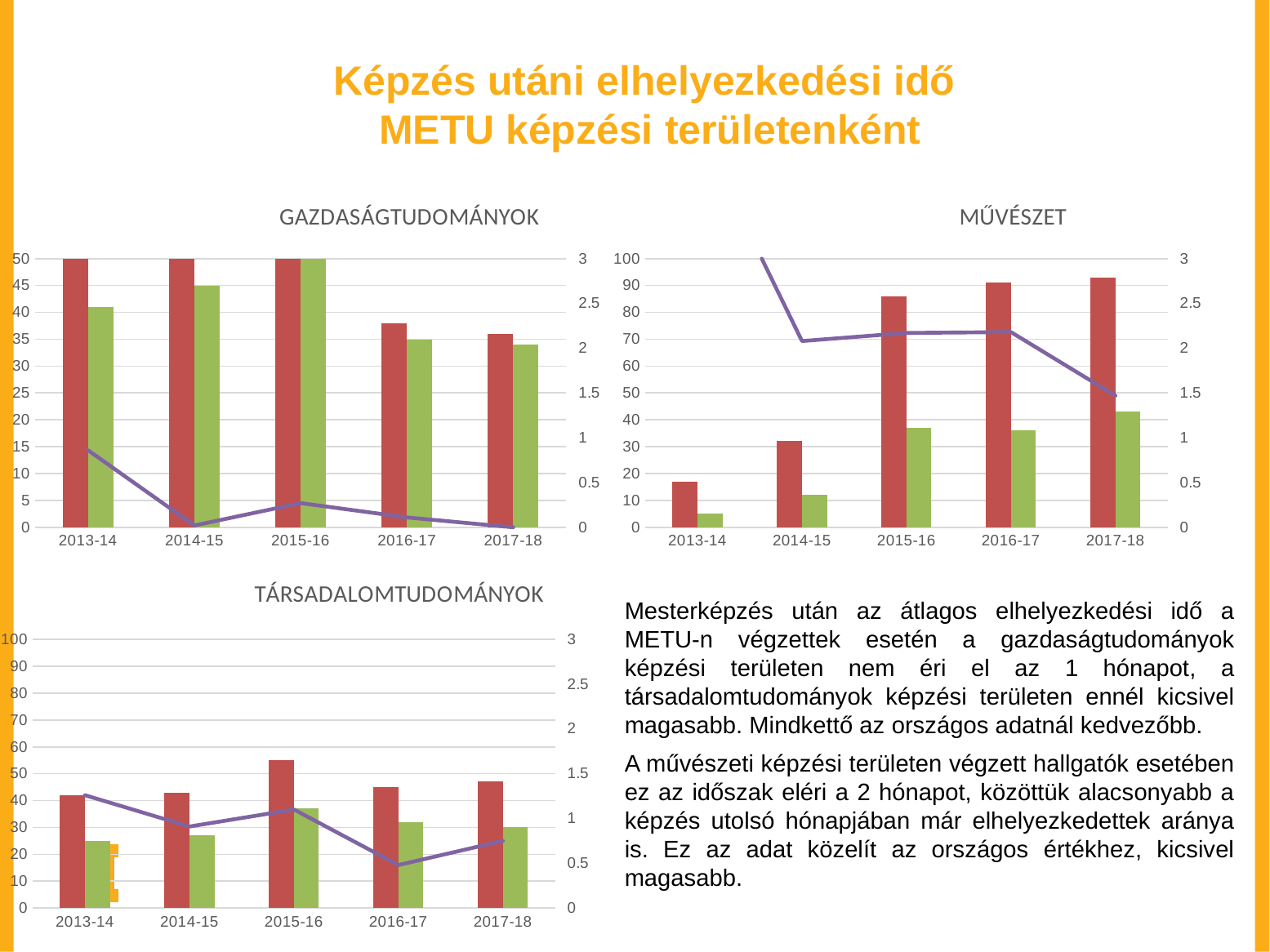

# Képzés utáni elhelyezkedési idő METU képzési területenként

### Chart: GAZDASÁGTUDOMÁNYOK

| Category | Végzettek száma | Utolsó hónapban dolgozók | ÁTLAG elhelyezkedési hónap |
|---|---|---|---|
| 2013-14 | 50.0 | 40.9998 | 0.86 |
| 2014-15 | 50.0 | 45.0011 | 0.02 |
| 2015-16 | 62.0 | 57.998400000000004 | 0.27 |
| 2016-17 | 38.0 | 34.9986 | 0.11 |
| 2017-18 | 36.0 | 33.998400000000004 | 0.0 |

### Chart: MŰVÉSZET

| Category | Végzettek száma | Utolsó hónapban dolgozók | ÁTLAG elhelyezkedési hónap |
|---|---|---|---|
| 2013-14 | 17.0 | 4.9997 | 4.47 |
| 2014-15 | 32.0 | 11.999199999999998 | 2.08 |
| 2015-16 | 86.0 | 36.9995 | 2.17 |
| 2016-17 | 91.0 | 36.001 | 2.18 |
| 2017-18 | 93.0 | 42.99999999999999 | 1.47 |

### Chart: TÁRSADALOMTUDOMÁNYOK

| Category | Végzettek száma | Utolsó hónapban dolgozók | ÁTLAG elhelyezkedési hónap |
|---|---|---|---|
| 2013-14 | 42.0 | 24.9992 | 1.26 |
| 2014-15 | 43.0 | 27.0004 | 0.91 |
| 2015-16 | 55.0 | 37.000699999999995 | 1.1 |
| 2016-17 | 45.0 | 32.0 | 0.48 |
| 2017-18 | 47.0 | 30.0015 | 0.75 |
Mesterképzés után az átlagos elhelyezkedési idő a METU-n végzettek esetén a gazdaságtudományok képzési területen nem éri el az 1 hónapot, a társadalomtudományok képzési területen ennél kicsivel magasabb. Mindkettő az országos adatnál kedvezőbb.
A művészeti képzési területen végzett hallgatók esetében ez az időszak eléri a 2 hónapot, közöttük alacsonyabb a képzés utolsó hónapjában már elhelyezkedettek aránya is. Ez az adat közelít az országos értékhez, kicsivel magasabb.